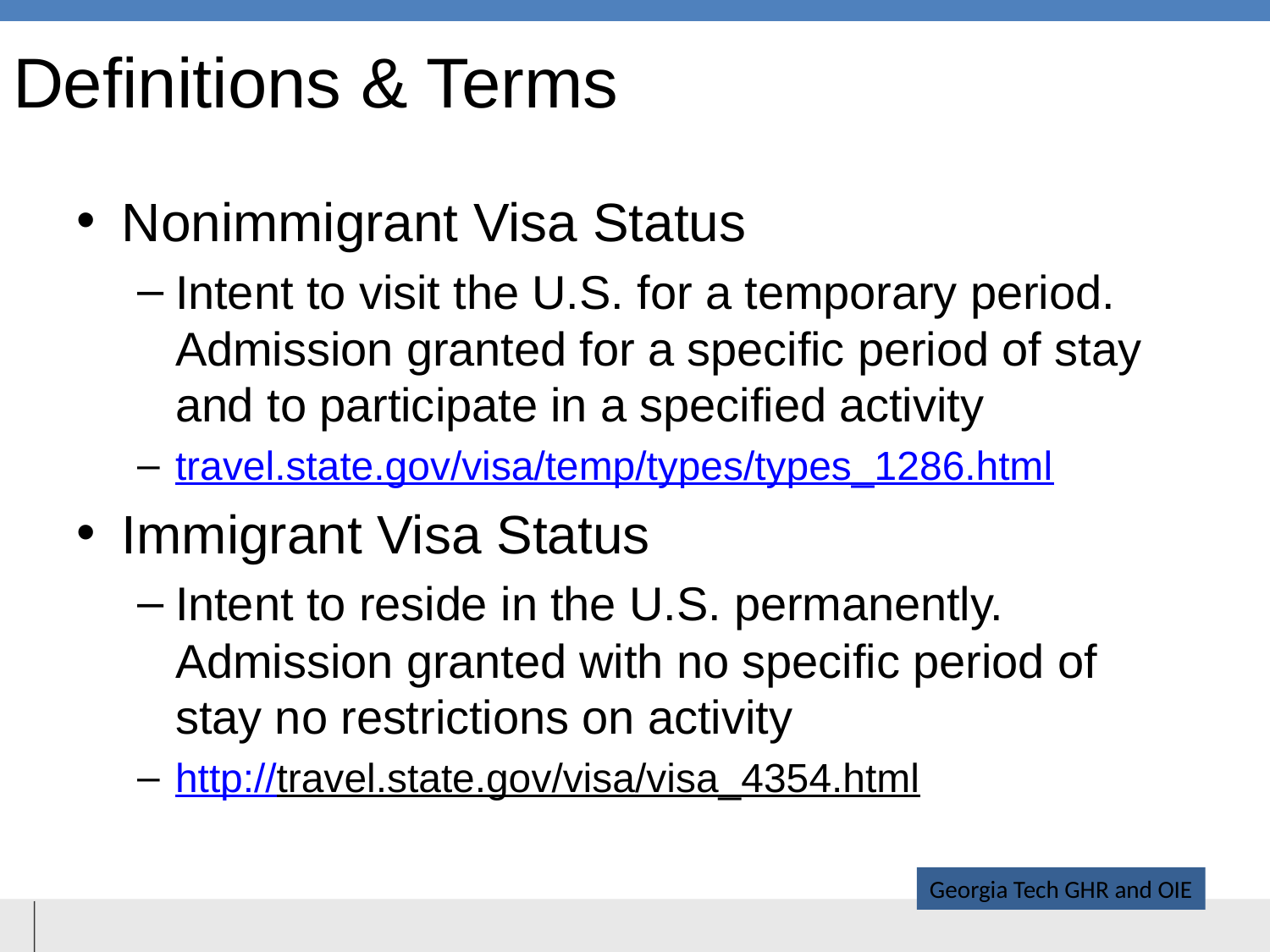

# Definitions & Terms
Nonimmigrant Visa Status
Intent to visit the U.S. for a temporary period. Admission granted for a specific period of stay and to participate in a specified activity
travel.state.gov/visa/temp/types/types_1286.html
Immigrant Visa Status
Intent to reside in the U.S. permanently. Admission granted with no specific period of stay no restrictions on activity
http://travel.state.gov/visa/visa_4354.html